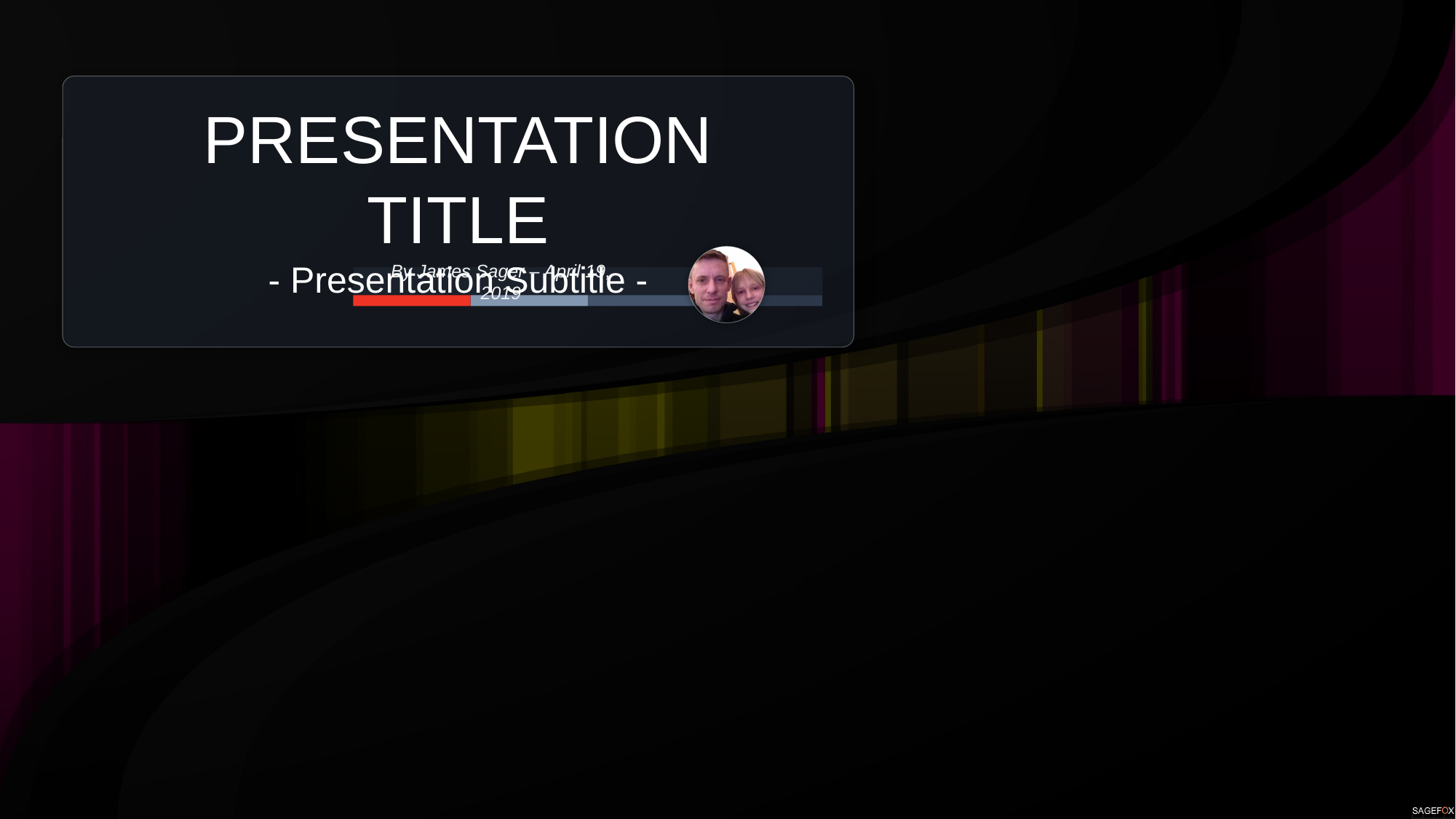

PRESENTATION TITLE
- Presentation Subtitle -

By James Sager – April 19, 2019